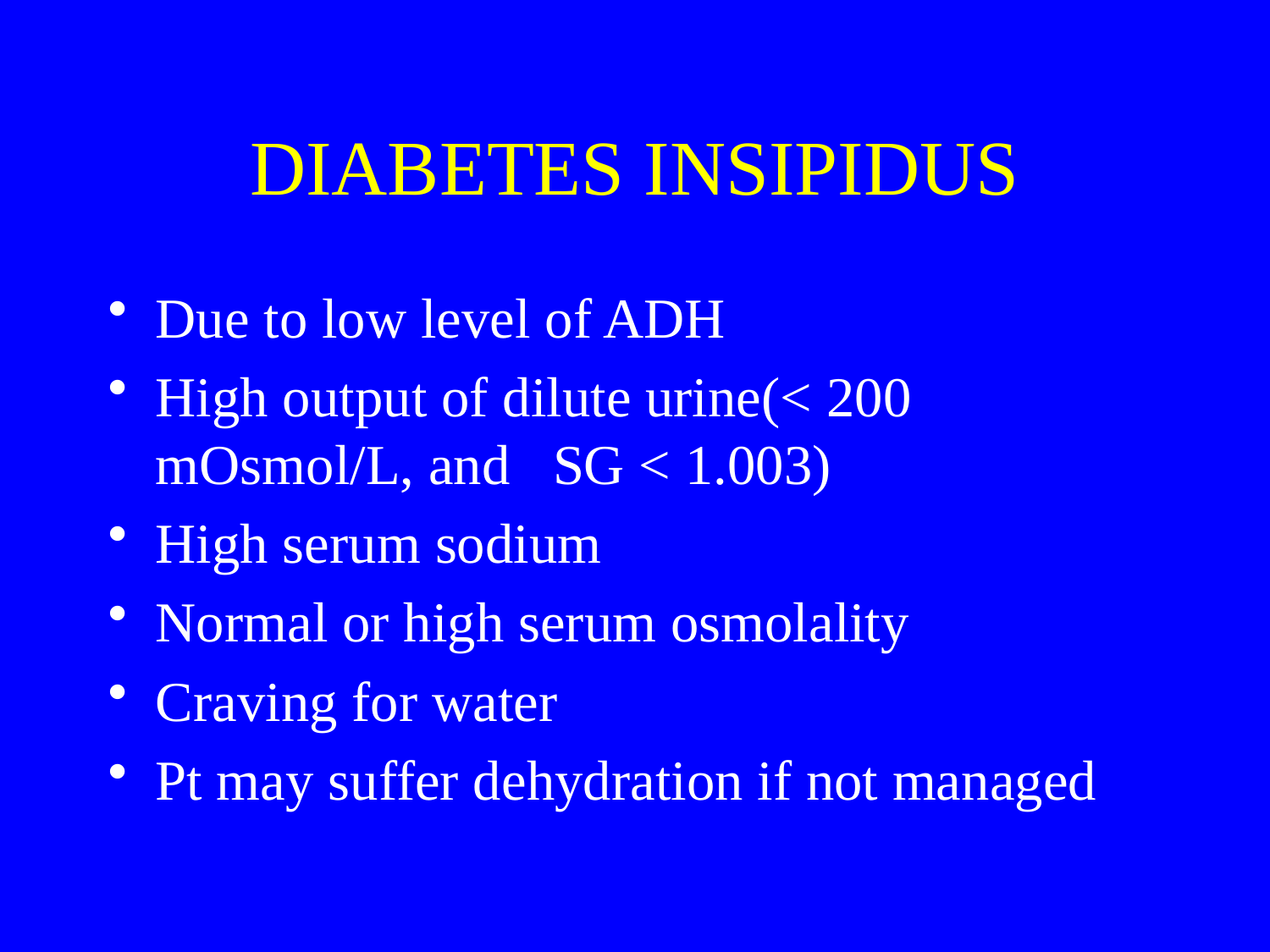

# DIABETES INSIPIDUS
Due to low level of ADH
High output of dilute urine(< 200 mOsmol/L, and   SG < 1.003)
High serum sodium
Normal or high serum osmolality
Craving for water
Pt may suffer dehydration if not managed